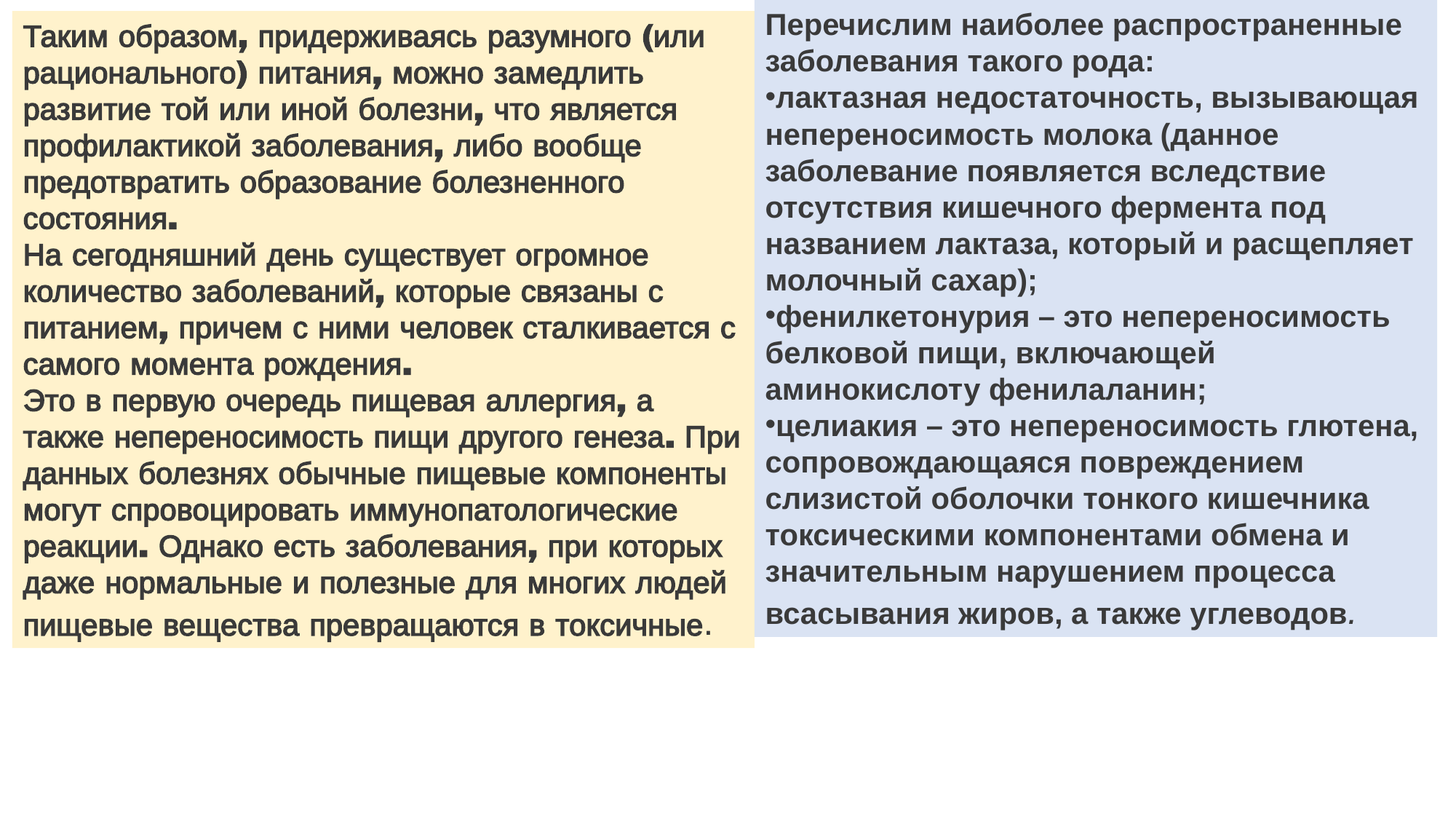

Перечислим наиболее распространенные заболевания такого рода:
лактазная недостаточность, вызывающая непереносимость молока (данное заболевание появляется вследствие отсутствия кишечного фермента под названием лактаза, который и расщепляет молочный сахар);
фенилкетонурия – это непереносимость белковой пищи, включающей аминокислоту фенилаланин;
целиакия – это непереносимость глютена, сопровождающаяся повреждением слизистой оболочки тонкого кишечника токсическими компонентами обмена и значительным нарушением процесса всасывания жиров, а также углеводов.
Таким образом, придерживаясь разумного (или рационального) питания, можно замедлить развитие той или иной болезни, что является профилактикой заболевания, либо вообще предотвратить образование болезненного состояния.
На сегодняшний день существует огромное количество заболеваний, которые связаны с питанием, причем с ними человек сталкивается с самого момента рождения.
Это в первую очередь пищевая аллергия, а также непереносимость пищи другого генеза. При данных болезнях обычные пищевые компоненты могут спровоцировать иммунопатологические реакции. Однако есть заболевания, при которых даже нормальные и полезные для многих людей пищевые вещества превращаются в токсичные.